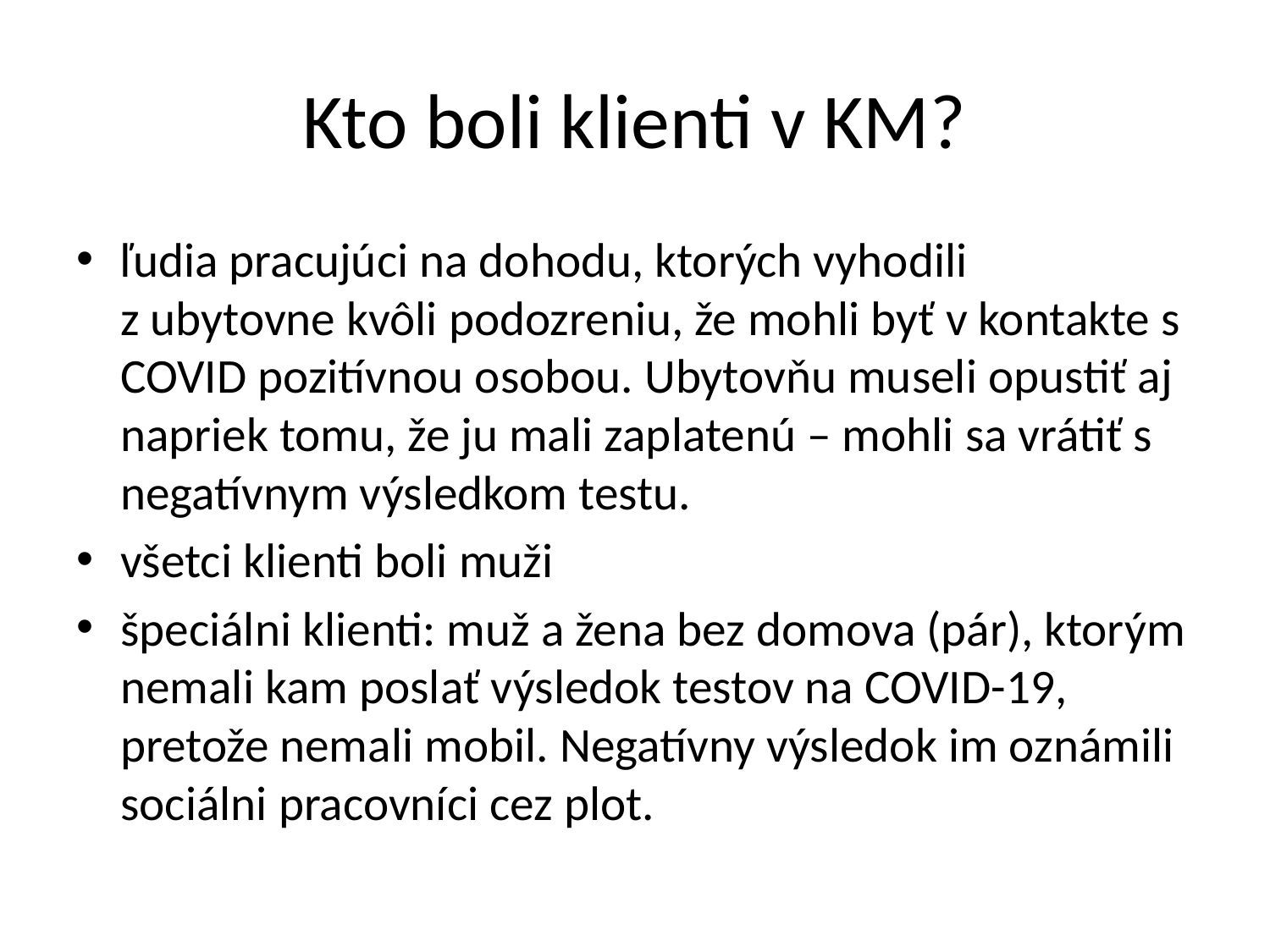

# Kto boli klienti v KM?
ľudia pracujúci na dohodu, ktorých vyhodili z ubytovne kvôli podozreniu, že mohli byť v kontakte s COVID pozitívnou osobou. Ubytovňu museli opustiť aj napriek tomu, že ju mali zaplatenú – mohli sa vrátiť s negatívnym výsledkom testu.
všetci klienti boli muži
špeciálni klienti: muž a žena bez domova (pár), ktorým nemali kam poslať výsledok testov na COVID-19, pretože nemali mobil. Negatívny výsledok im oznámili sociálni pracovníci cez plot.